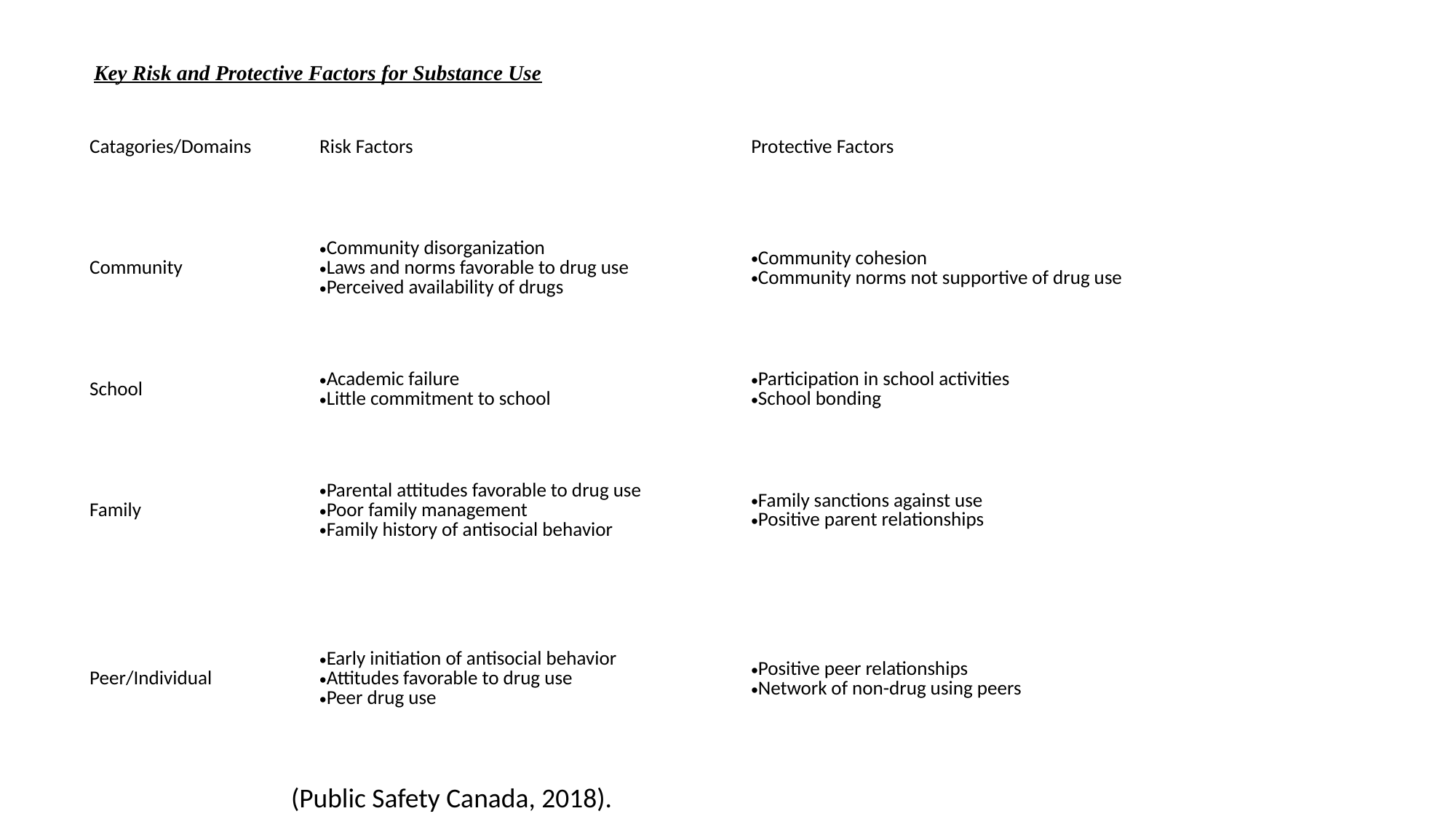

| Key Risk and Protective Factors for Substance Use |  |  |
| --- | --- | --- |
| Catagories/Domains | Risk Factors | Protective Factors |
| Community | Community disorganization Laws and norms favorable to drug use Perceived availability of drugs | Community cohesion Community norms not supportive of drug use |
| School | Academic failure Little commitment to school | Participation in school activities School bonding |
| Family | Parental attitudes favorable to drug use Poor family management Family history of antisocial behavior | Family sanctions against use Positive parent relationships |
| Peer/Individual | Early initiation of antisocial behavior Attitudes favorable to drug use Peer drug use | Positive peer relationships Network of non-drug using peers |

(Public Safety Canada, 2018).